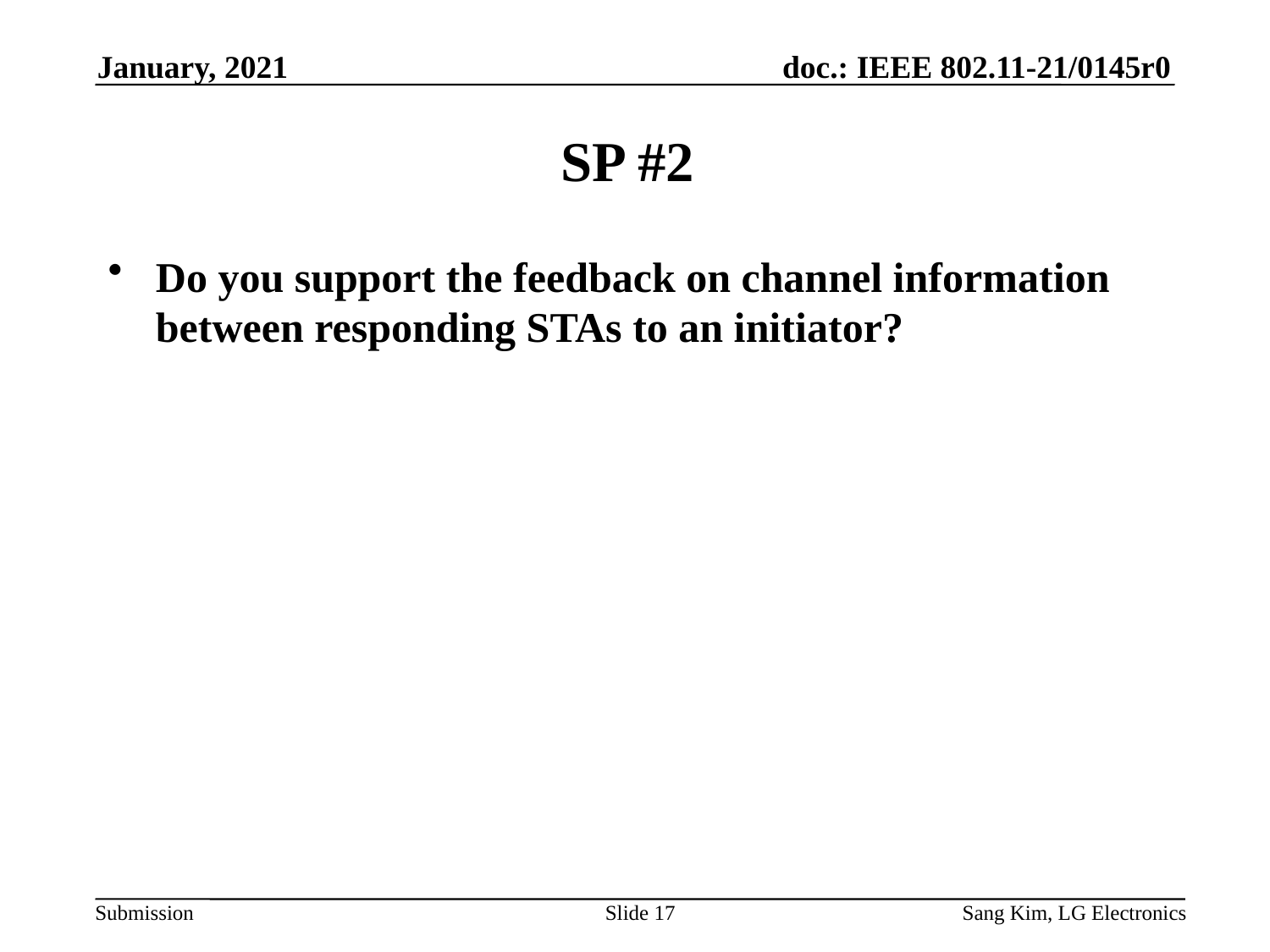

January, 2021
# SP #2
Do you support the feedback on channel information between responding STAs to an initiator?

Slide 17
Sang Kim, LG Electronics